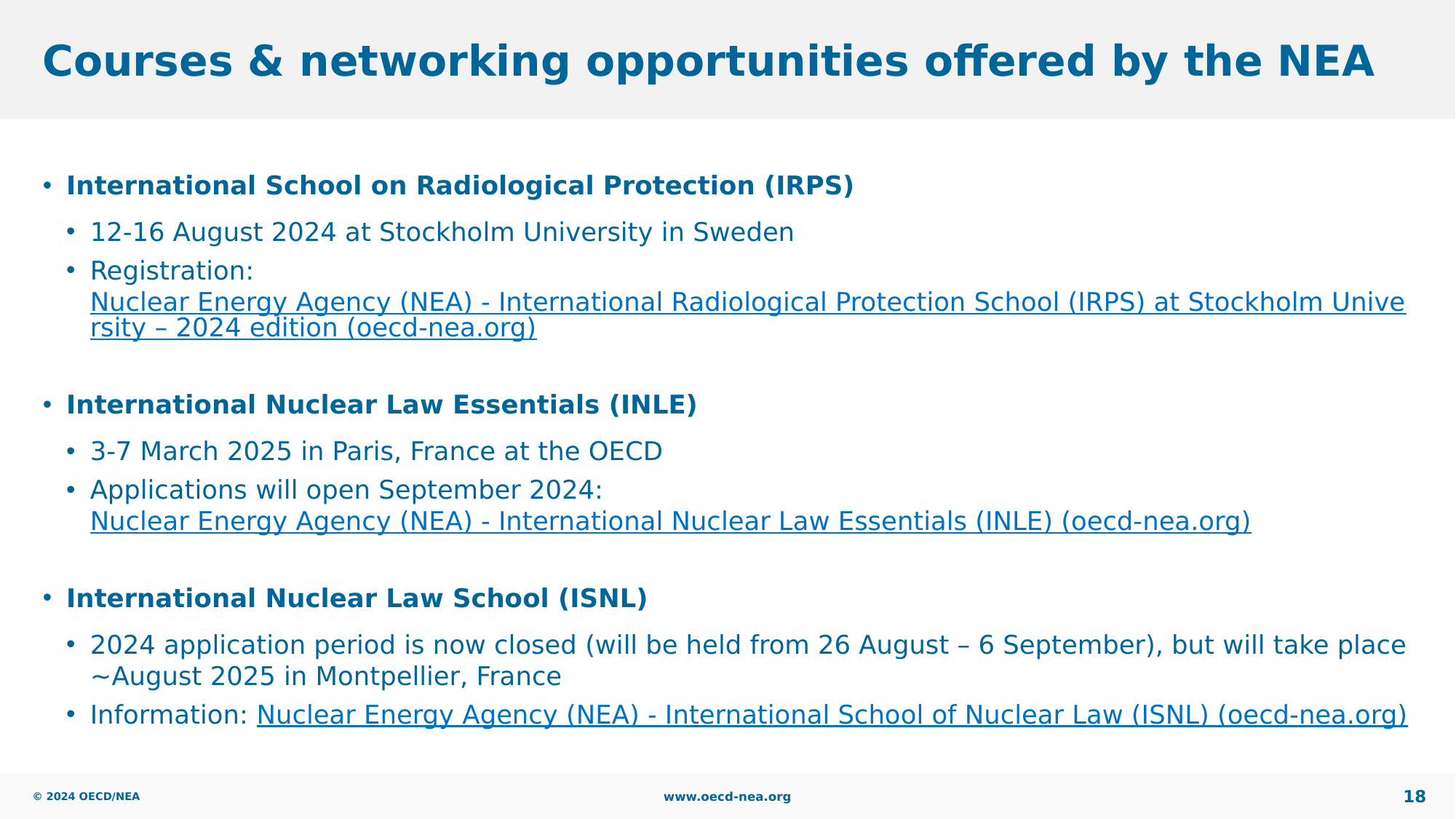

# Courses & networking opportunities offered by the NEA
International School on Radiological Protection (IRPS)
12-16 August 2024 at Stockholm University in Sweden
Registration: Nuclear Energy Agency (NEA) - International Radiological Protection School (IRPS) at Stockholm University – 2024 edition (oecd-nea.org)

International Nuclear Law Essentials (INLE)
3-7 March 2025 in Paris, France at the OECD
Applications will open September 2024: Nuclear Energy Agency (NEA) - International Nuclear Law Essentials (INLE) (oecd-nea.org)

International Nuclear Law School (ISNL)
2024 application period is now closed (will be held from 26 August – 6 September), but will take place ~August 2025 in Montpellier, France
Information: Nuclear Energy Agency (NEA) - International School of Nuclear Law (ISNL) (oecd-nea.org)